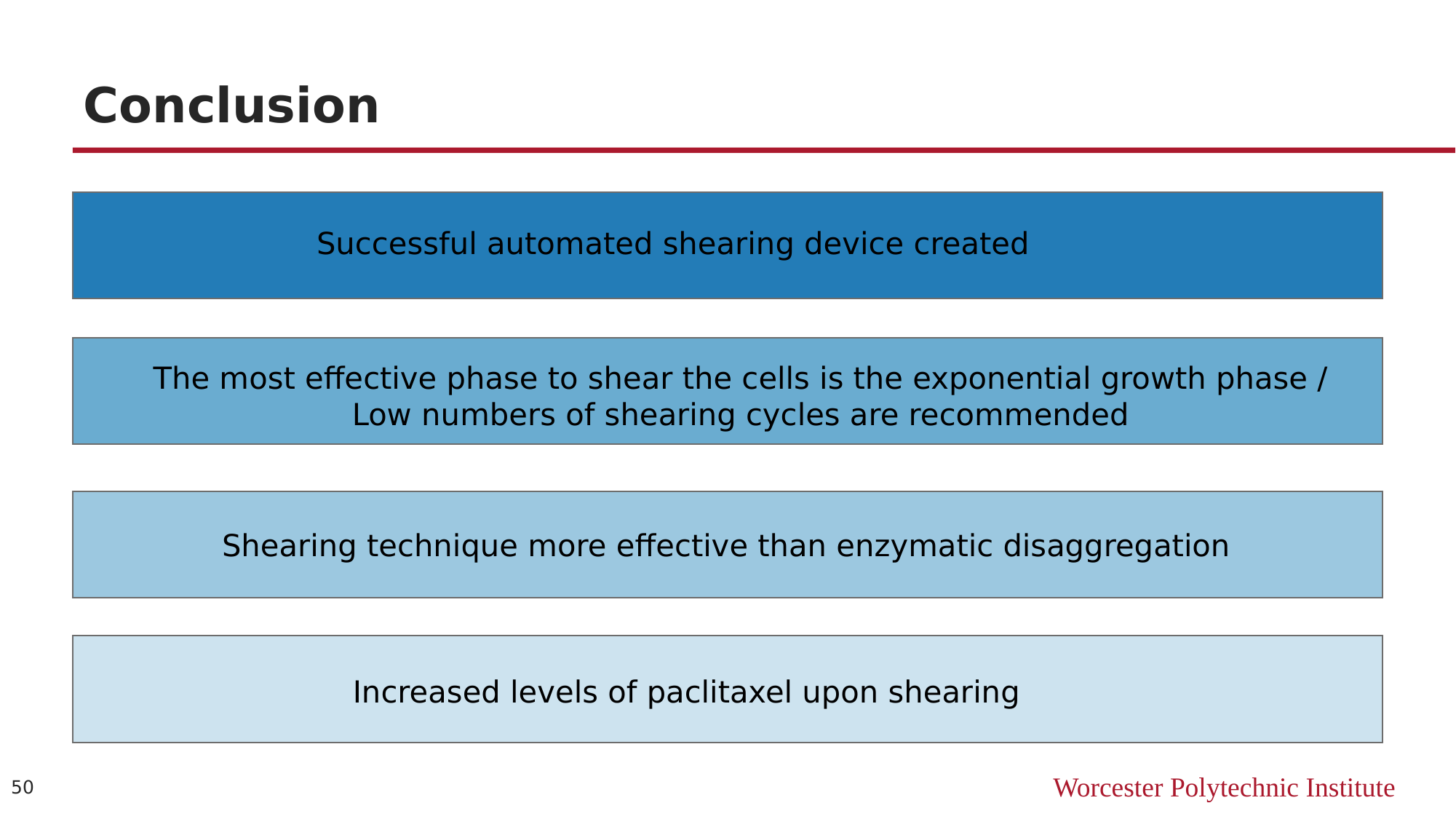

# Conclusion

Successful automated shearing device created

The most effective phase to shear the cells is the exponential growth phase / Low numbers of shearing cycles are recommended

Shearing technique more effective than enzymatic disaggregation

Increased levels of paclitaxel upon shearing

50